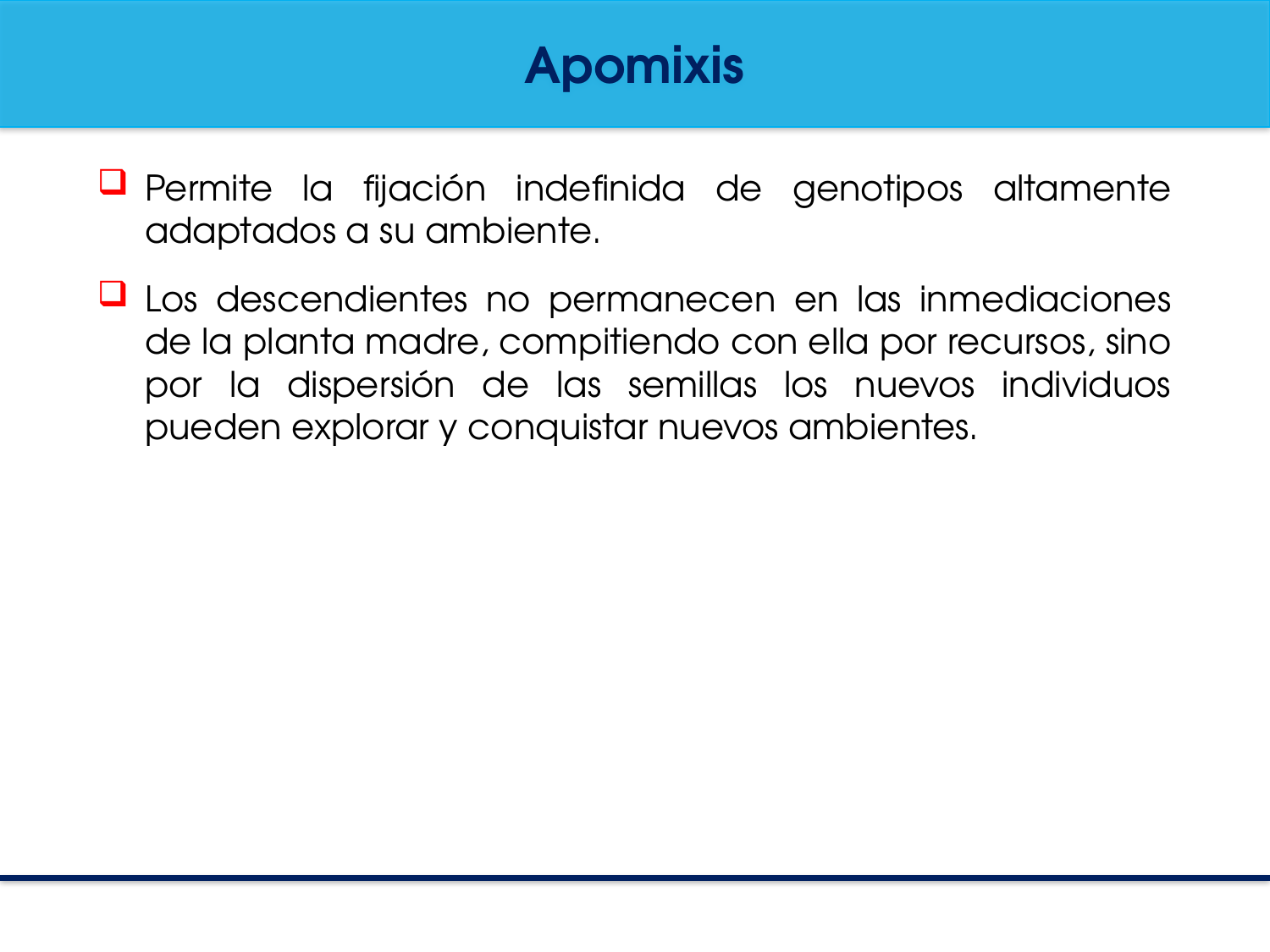

Apomixis

Permite la fijación indefinida de genotipos altamente adaptados a su ambiente.

Los descendientes no permanecen en las inmediaciones de la planta madre, compitiendo con ella por recursos, sino por la dispersión de las semillas los nuevos individuos pueden explorar y conquistar nuevos ambientes.